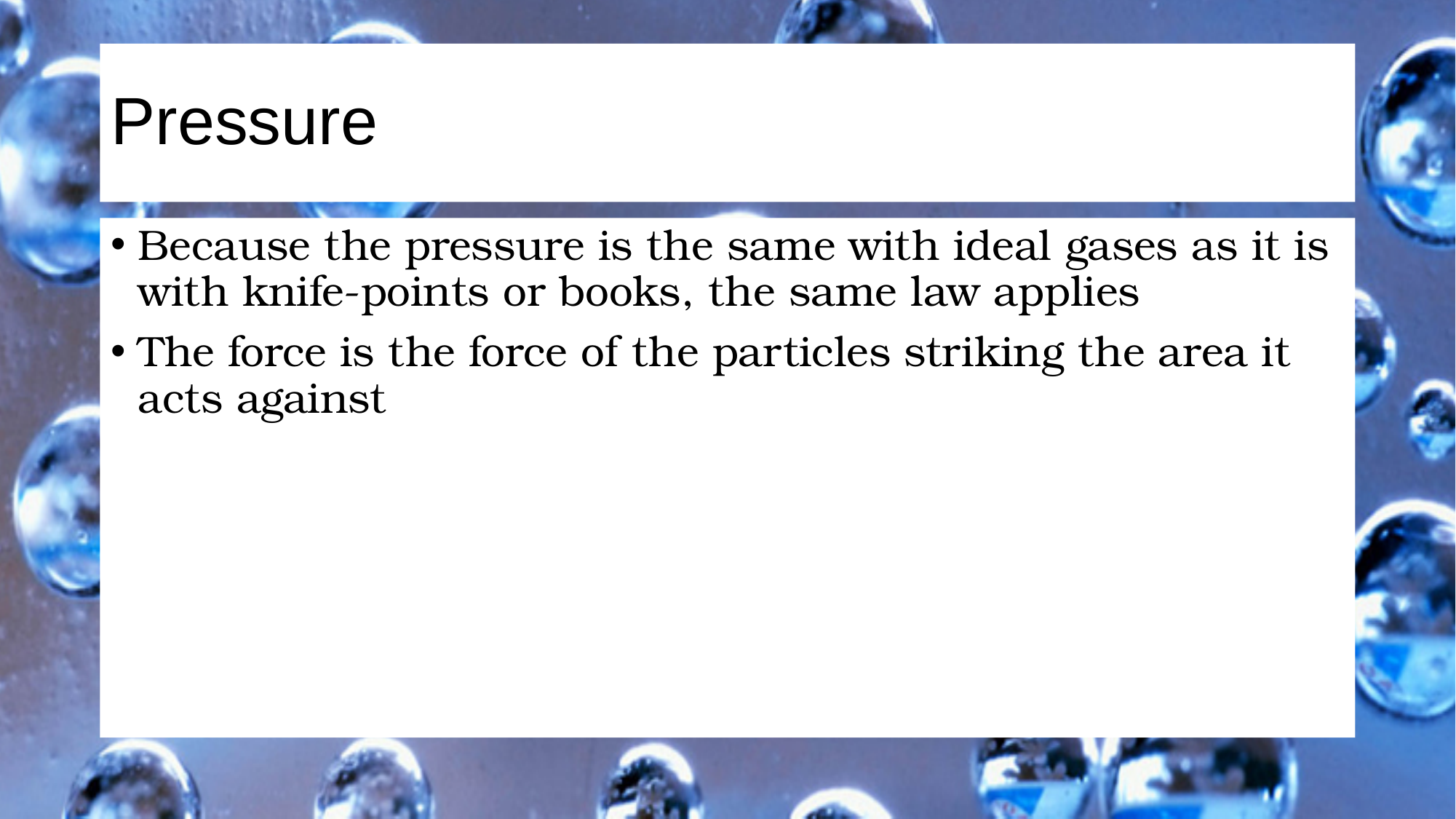

# Pressure
Because the pressure is the same with ideal gases as it is with knife-points or books, the same law applies
The force is the force of the particles striking the area it acts against